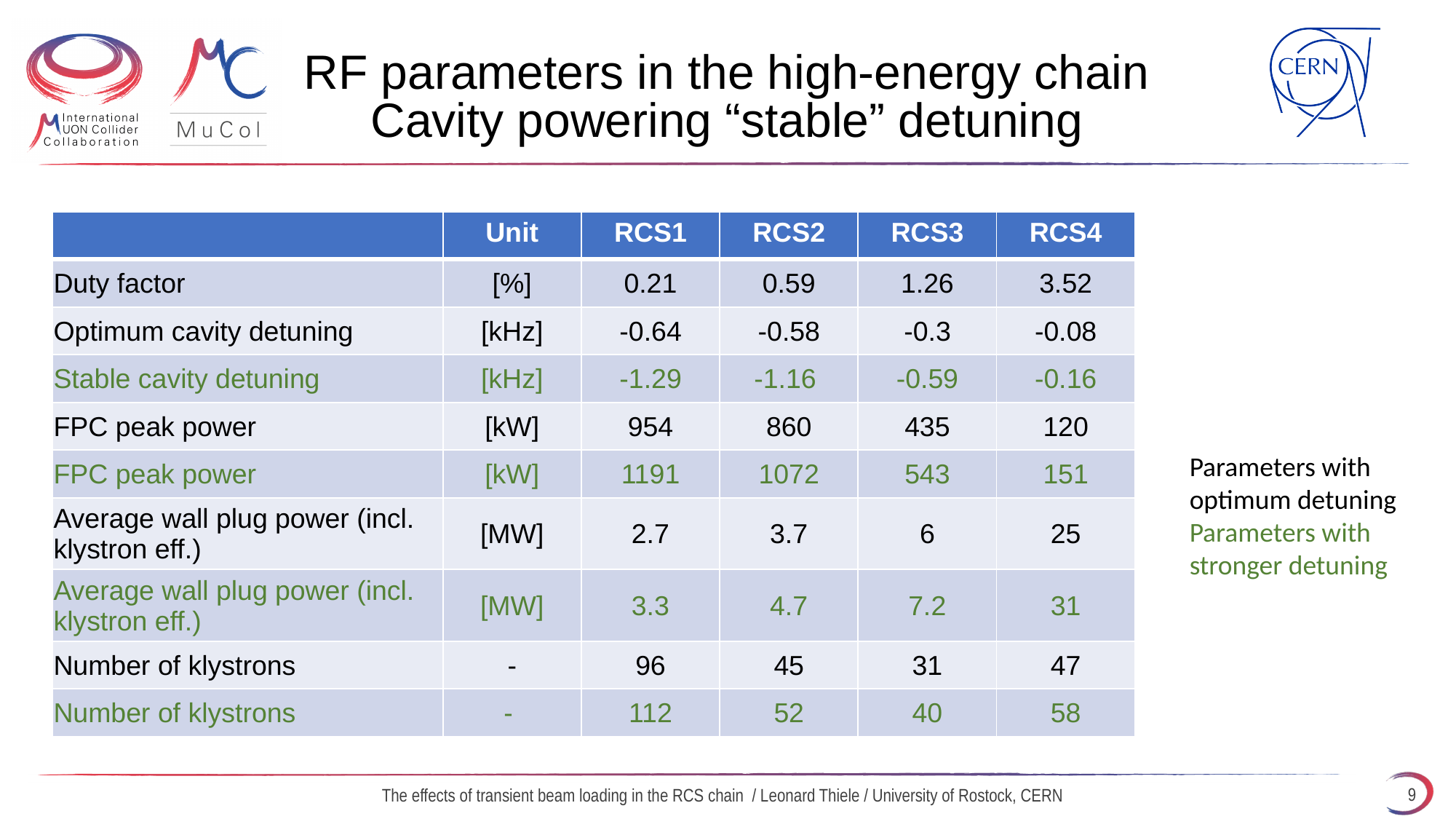

# RF parameters in the high-energy chain Cavity powering “stable” detuning
|  | Unit | RCS1 | RCS2 | RCS3 | RCS4 |
| --- | --- | --- | --- | --- | --- |
| Duty factor | [%] | 0.21 | 0.59 | 1.26 | 3.52 |
| Optimum cavity detuning | [kHz] | -0.64 | -0.58 | -0.3 | -0.08 |
| Stable cavity detuning | [kHz] | -1.29 | -1.16 | -0.59 | -0.16 |
| FPC peak power | [kW] | 954 | 860 | 435 | 120 |
| FPC peak power | [kW] | 1191 | 1072 | 543 | 151 |
| Average wall plug power (incl. klystron eff.) | [MW] | 2.7 | 3.7 | 6 | 25 |
| Average wall plug power (incl. klystron eff.) | [MW] | 3.3 | 4.7 | 7.2 | 31 |
| Number of klystrons | - | 96 | 45 | 31 | 47 |
| Number of klystrons | - | 112 | 52 | 40 | 58 |
Parameters with optimum detuning
Parameters with stronger detuning
9
The effects of transient beam loading in the RCS chain  / Leonard Thiele / University of Rostock, CERN